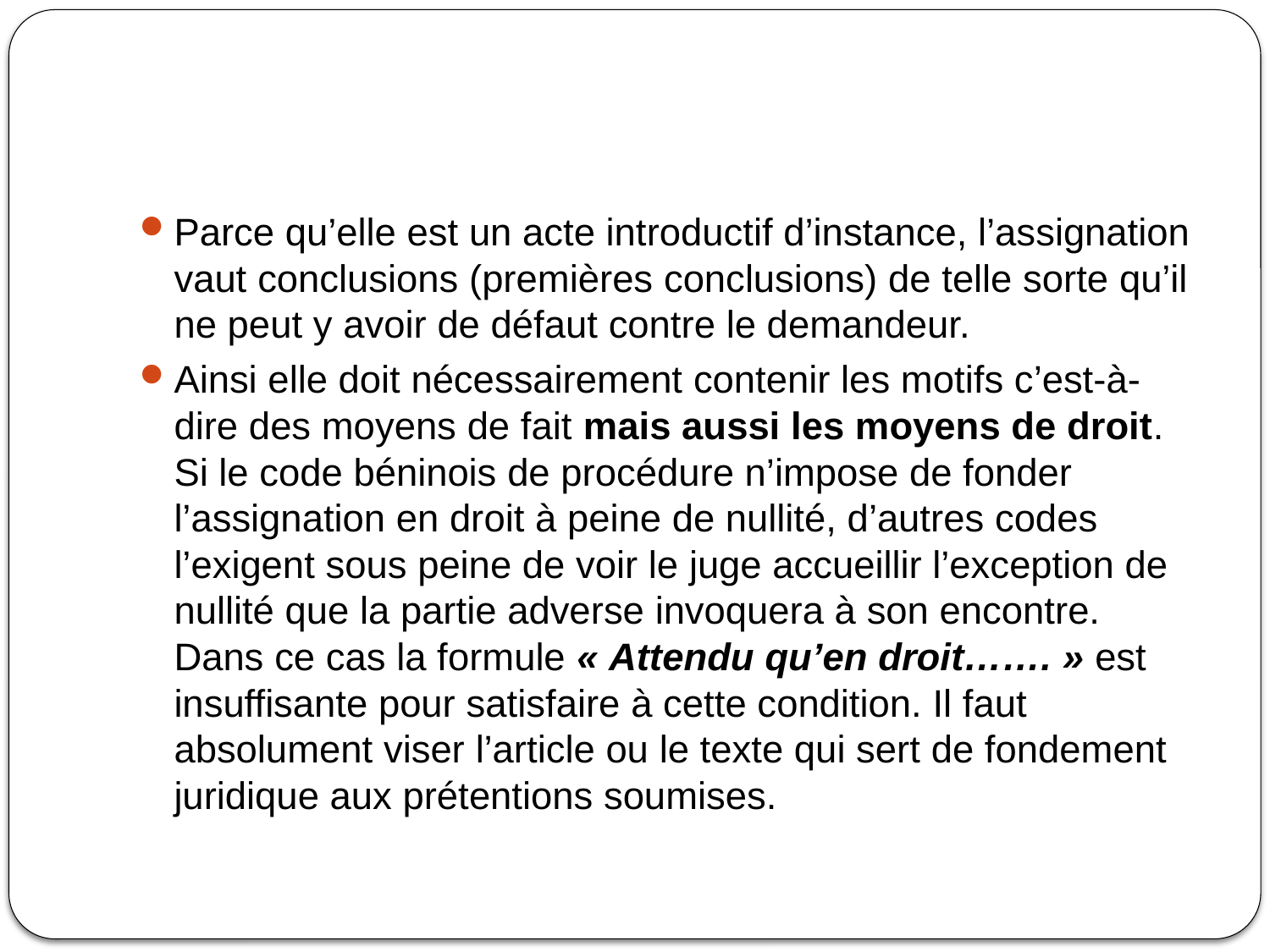

#
Parce qu’elle est un acte introductif d’instance, l’assignation vaut conclusions (premières conclusions) de telle sorte qu’il ne peut y avoir de défaut contre le demandeur.
Ainsi elle doit nécessairement contenir les motifs c’est-à-dire des moyens de fait mais aussi les moyens de droit. Si le code béninois de procédure n’impose de fonder l’assignation en droit à peine de nullité, d’autres codes l’exigent sous peine de voir le juge accueillir l’exception de nullité que la partie adverse invoquera à son encontre. Dans ce cas la formule « Attendu qu’en droit……. » est insuffisante pour satisfaire à cette condition. Il faut absolument viser l’article ou le texte qui sert de fondement juridique aux prétentions soumises.